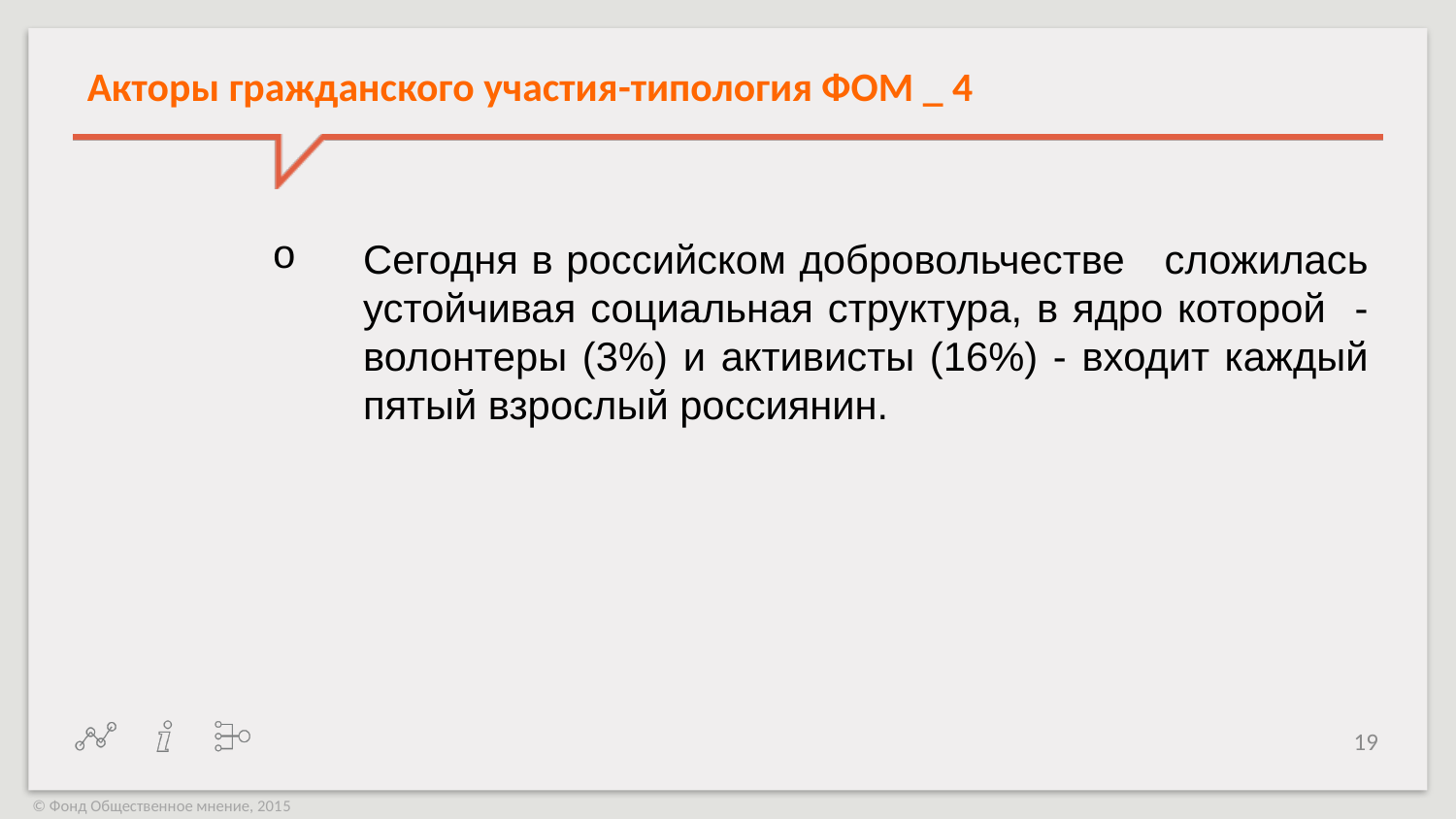

Акторы гражданского участия-типология ФОМ _ 4

Сегодня в российском добровольчестве   сложилась устойчивая социальная структура, в ядро которой  -волонтеры (3%) и активисты (16%) - входит каждый пятый взрослый россиянин.